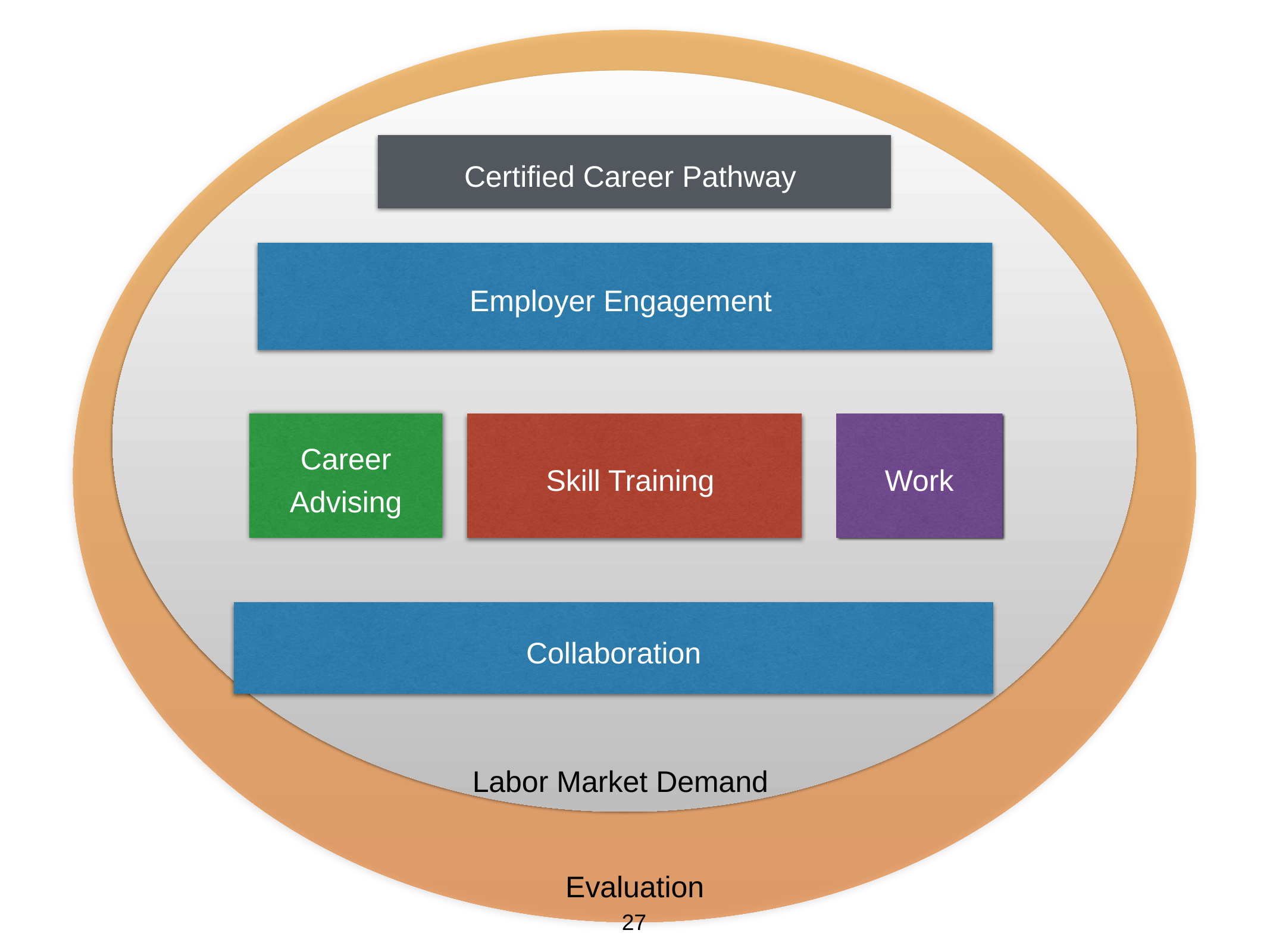

Evaluation

Labor Market Demand

Certified Career Pathway

Employer Engagement

Career Advising

Skill Training

Work

Collaboration
27